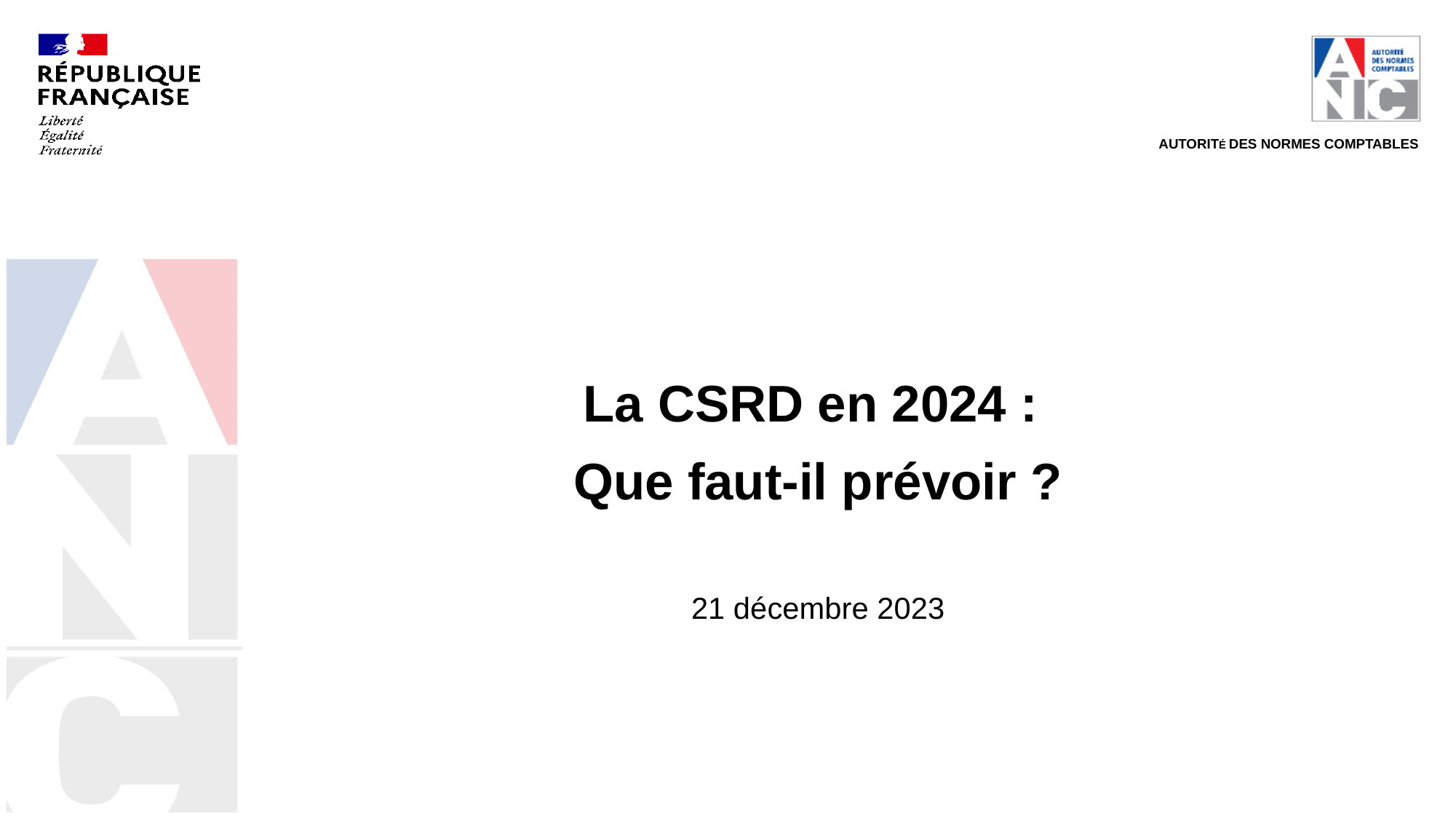

La CSRD en 2024 :
Que faut-il prévoir ?

21 décembre 2023